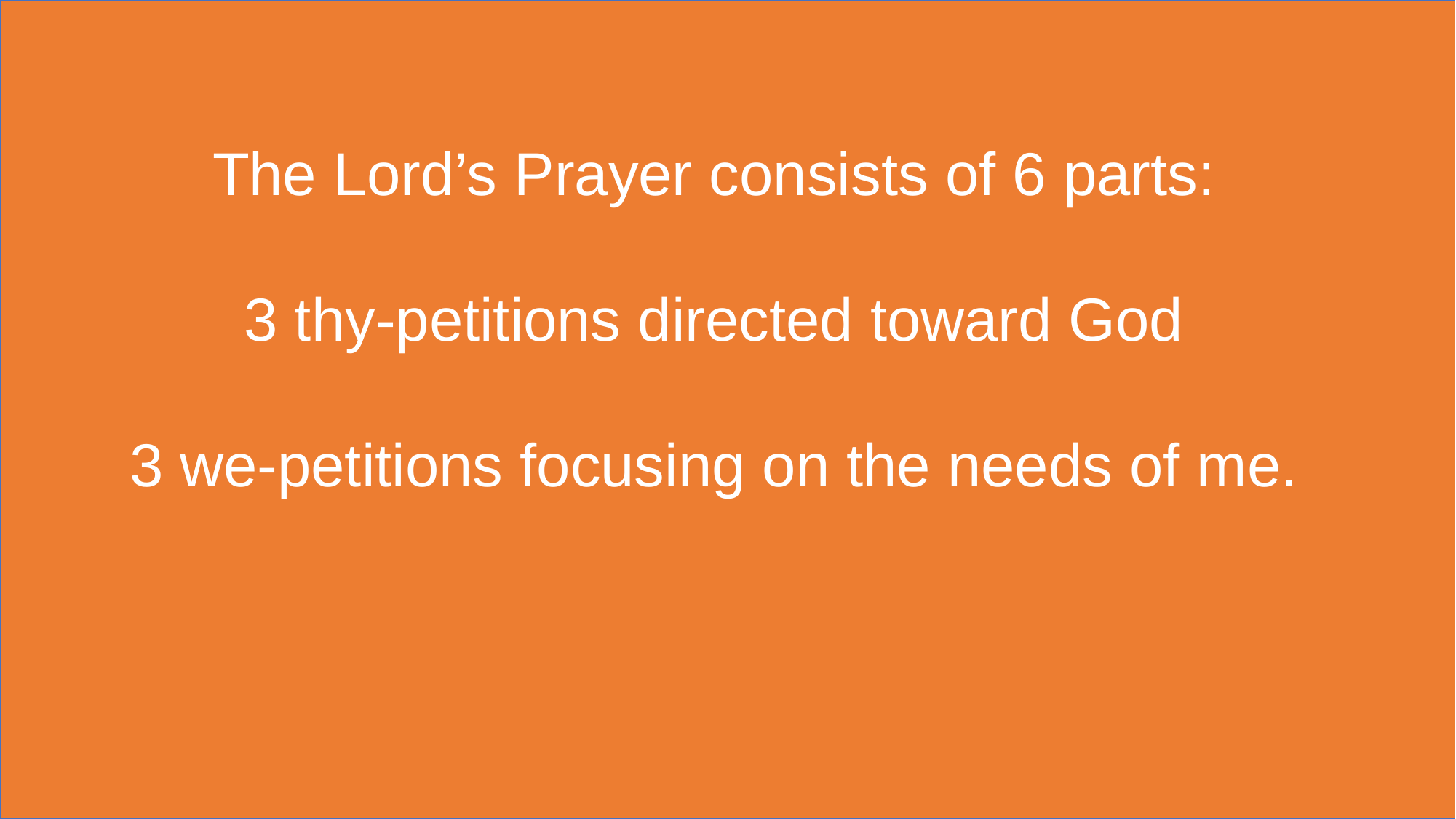

The Lord’s Prayer consists of 6 parts:

3 thy-petitions directed toward God

3 we-petitions focusing on the needs of me.